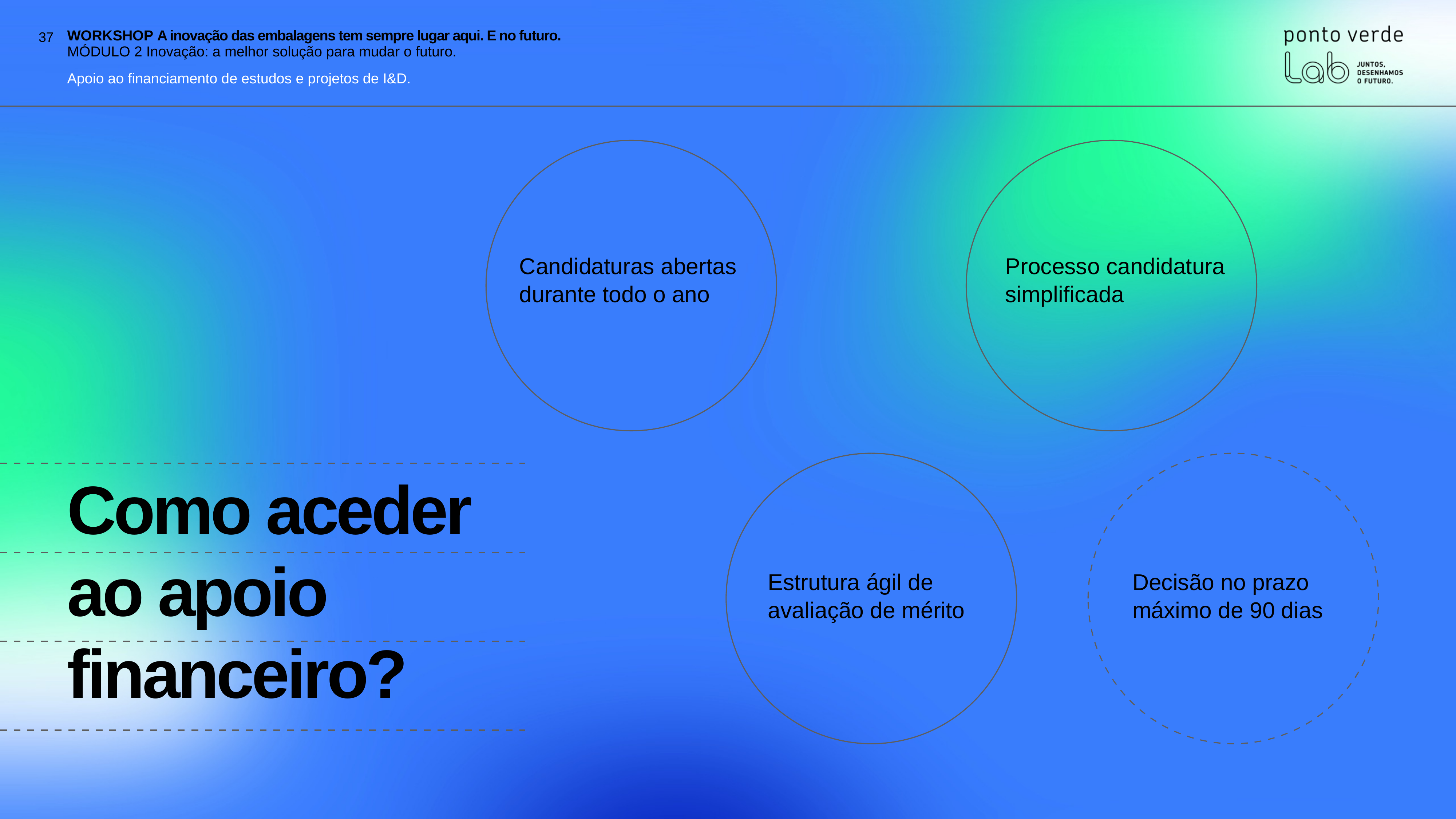

37

Candidaturas abertas durante todo o ano
Processo candidatura simplificada

Como aceder
ao apoio
financeiro?

Estrutura ágil de avaliação de mérito
Decisão no prazo máximo de 90 dias